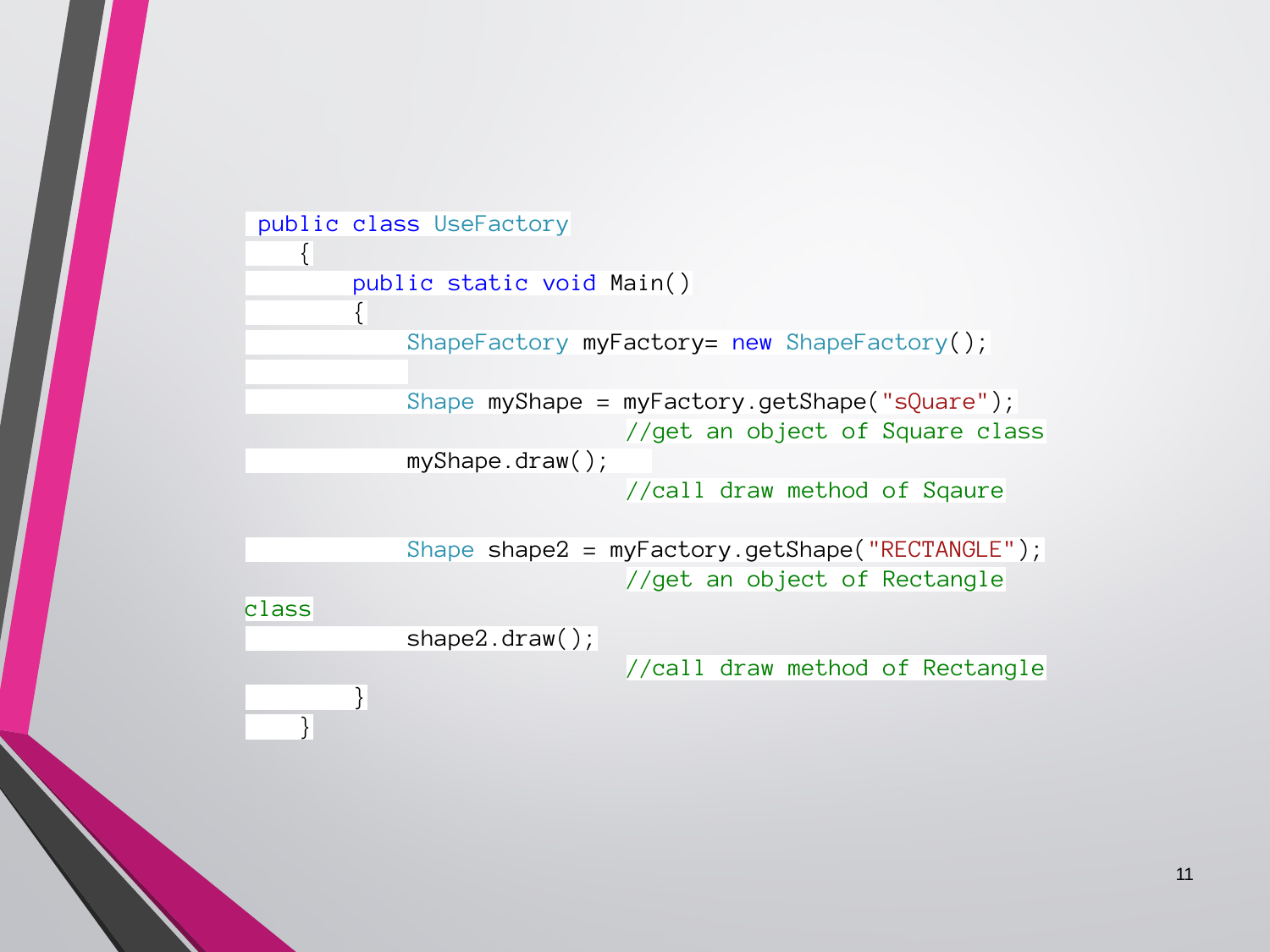

public class UseFactory
    {
        public static void Main()
        {
            ShapeFactory myFactory= new ShapeFactory();

            Shape myShape = myFactory.getShape("sQuare");
			//get an object of Square class
            myShape.draw();
			//call draw method of Sqaure

            Shape shape2 = myFactory.getShape("RECTANGLE");
			//get an object of Rectangle class
            shape2.draw();
			//call draw method of Rectangle
        }
    }

11